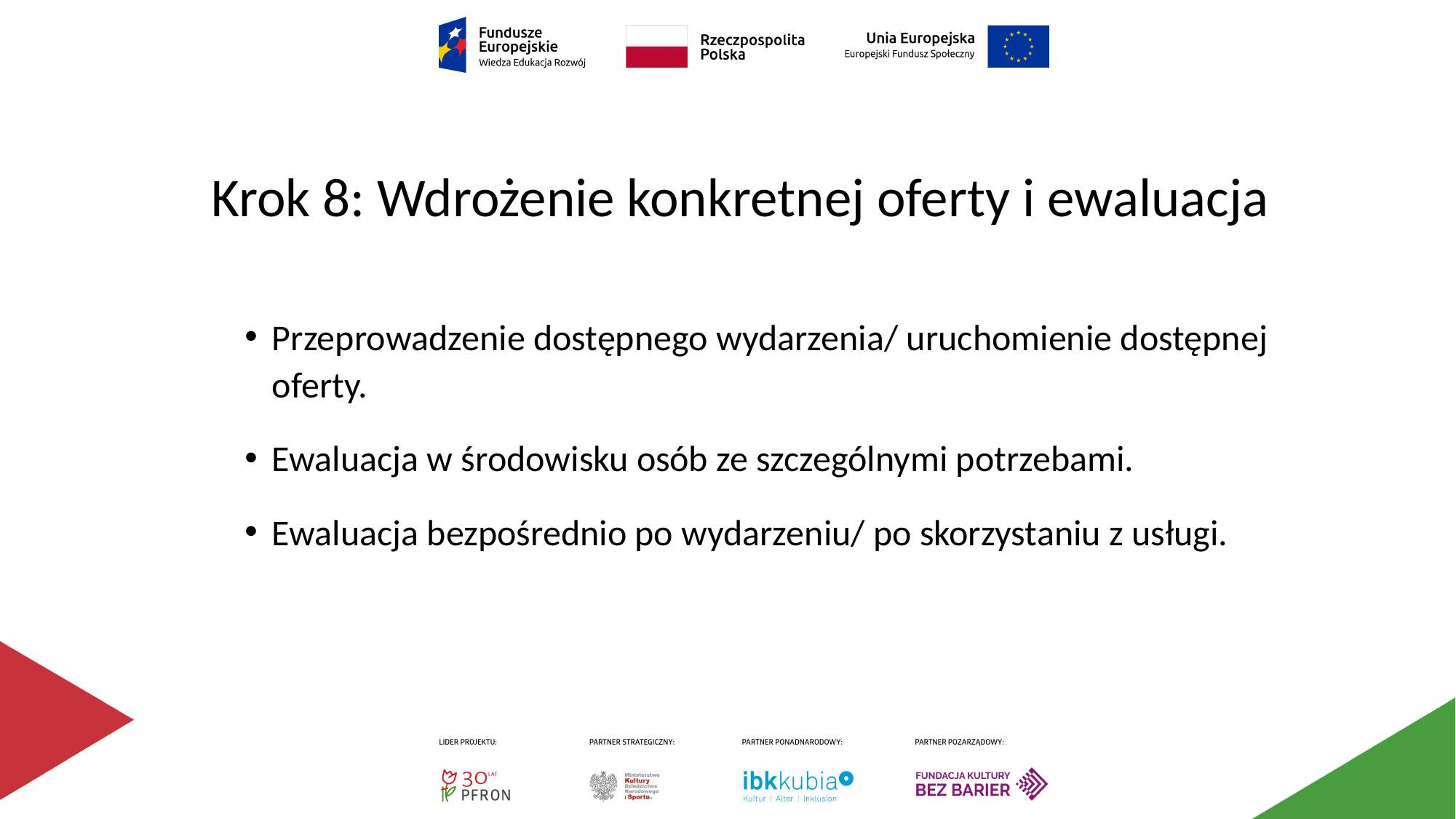

# Krok 8: Wdrożenie konkretnej oferty i ewaluacja
Przeprowadzenie dostępnego wydarzenia/ uruchomienie dostępnej oferty.
Ewaluacja w środowisku osób ze szczególnymi potrzebami.
Ewaluacja bezpośrednio po wydarzeniu/ po skorzystaniu z usługi.